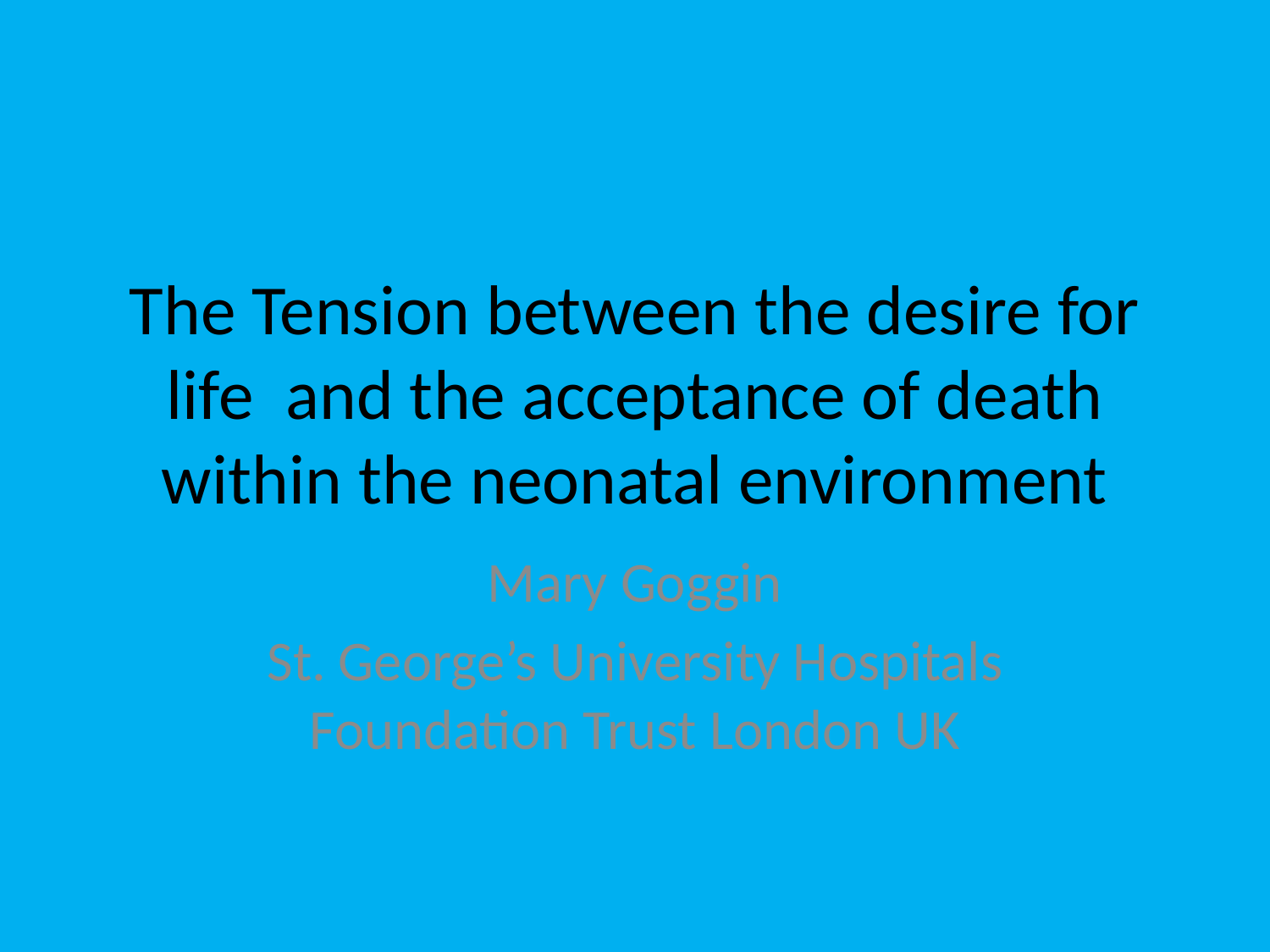

# The Tension between the desire for life  and the acceptance of death within the neonatal environment
Mary Goggin
St. George’s University Hospitals Foundation Trust London UK